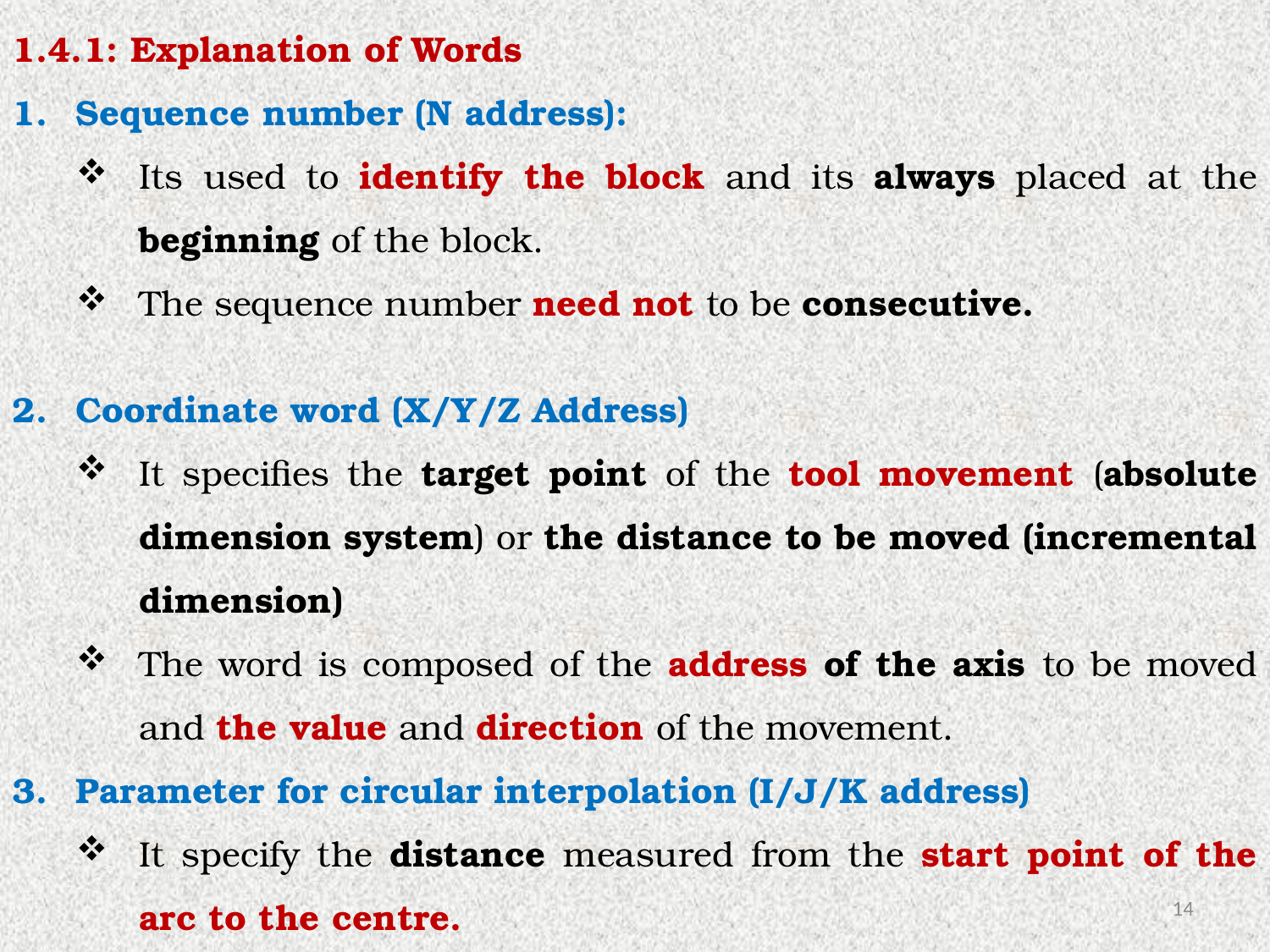

1.4.1: Explanation of Words
Sequence number (N address):
Its used to identify the block and its always placed at the beginning of the block.
The sequence number need not to be consecutive.

Coordinate word (X/Y/Z Address)
It specifies the target point of the tool movement (absolute dimension system) or the distance to be moved (incremental dimension)
The word is composed of the address of the axis to be moved and the value and direction of the movement.
Parameter for circular interpolation (I/J/K address)
It specify the distance measured from the start point of the arc to the centre.

14